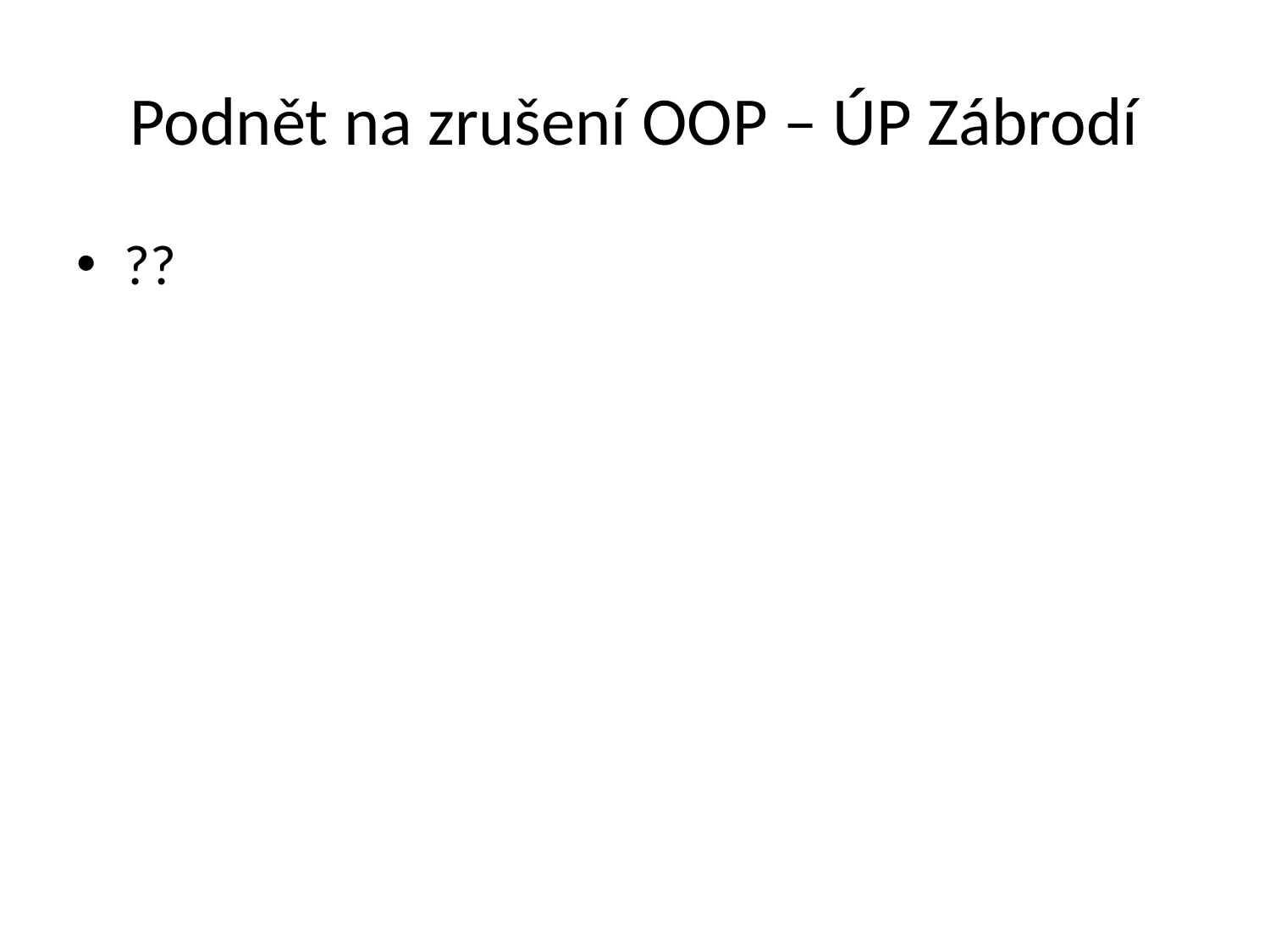

# Podnět na zrušení OOP – ÚP Zábrodí
??